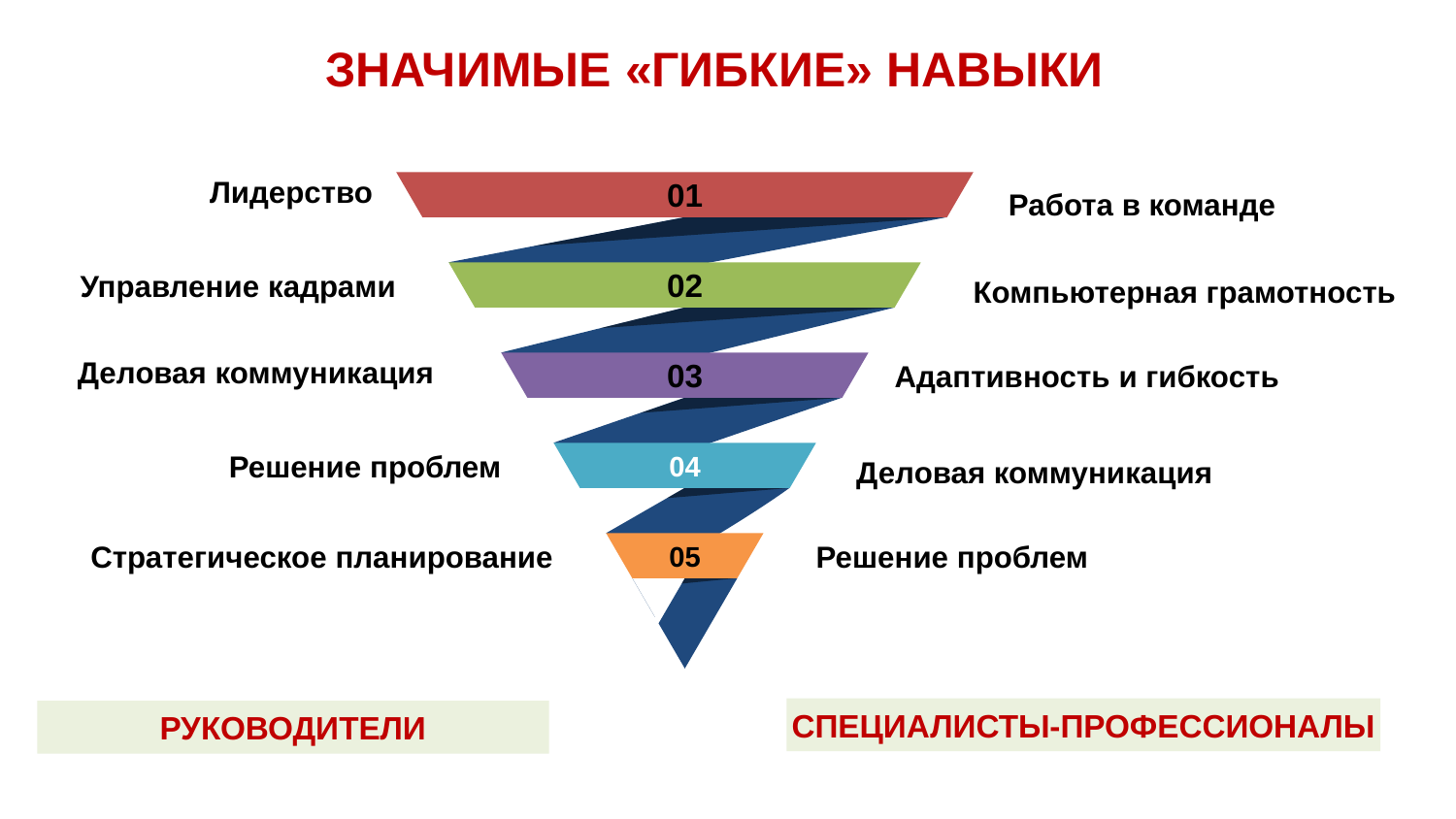

ЗНАЧИМЫЕ «ГИБКИЕ» НАВЫКИ
01
Лидерство

02
Управление кадрами

03
Деловая коммуникация

04
Решение проблем

05
Стратегическое планирование

Работа в команде
Компьютерная грамотность
Адаптивность и гибкость
Деловая коммуникация
Решение проблем
СПЕЦИАЛИСТЫ-ПРОФЕССИОНАЛЫ
РУКОВОДИТЕЛИ